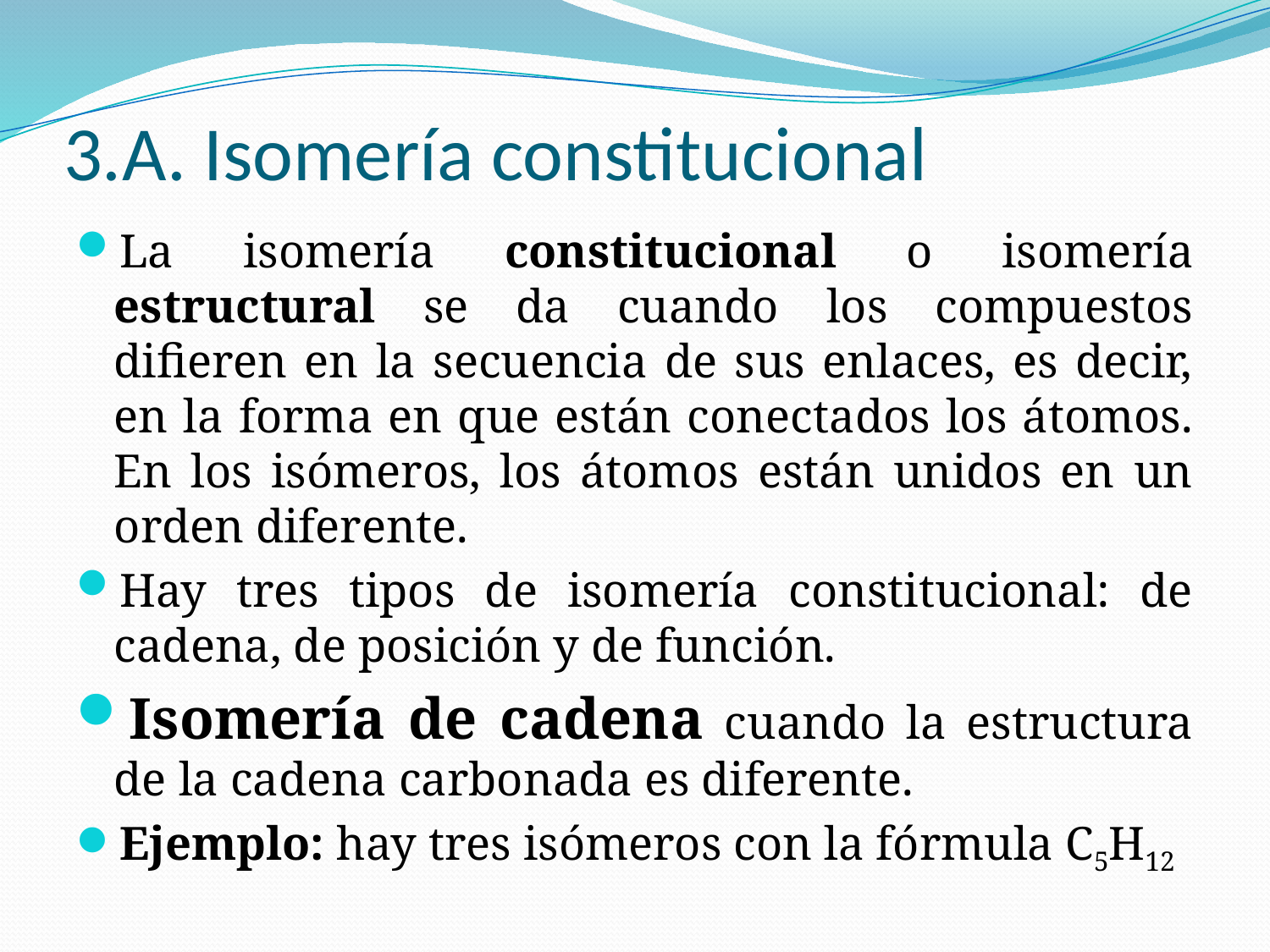

# 3.A. Isomería constitucional
La isomería constitucional o isomería estructural se da cuando los compuestos difieren en la secuencia de sus enlaces, es decir, en la forma en que están conectados los átomos. En los isómeros, los átomos están unidos en un orden diferente.
Hay tres tipos de isomería constitucional: de cadena, de posición y de función.
Isomería de cadena cuando la estructura de la cadena carbonada es diferente.
Ejemplo: hay tres isómeros con la fórmula C5H12